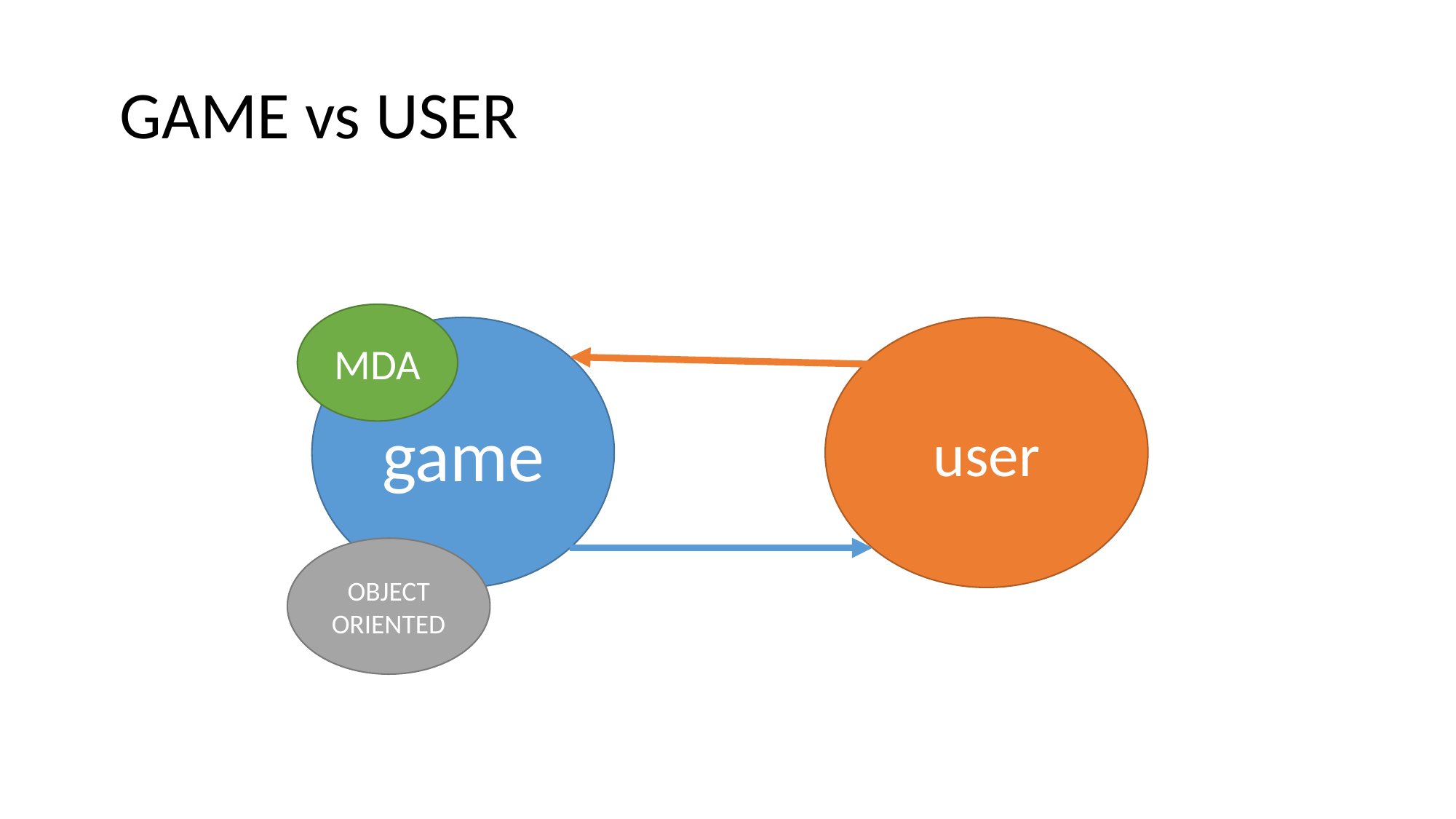

# GAME vs USER
MDA
game
user
OBJECT ORIENTED